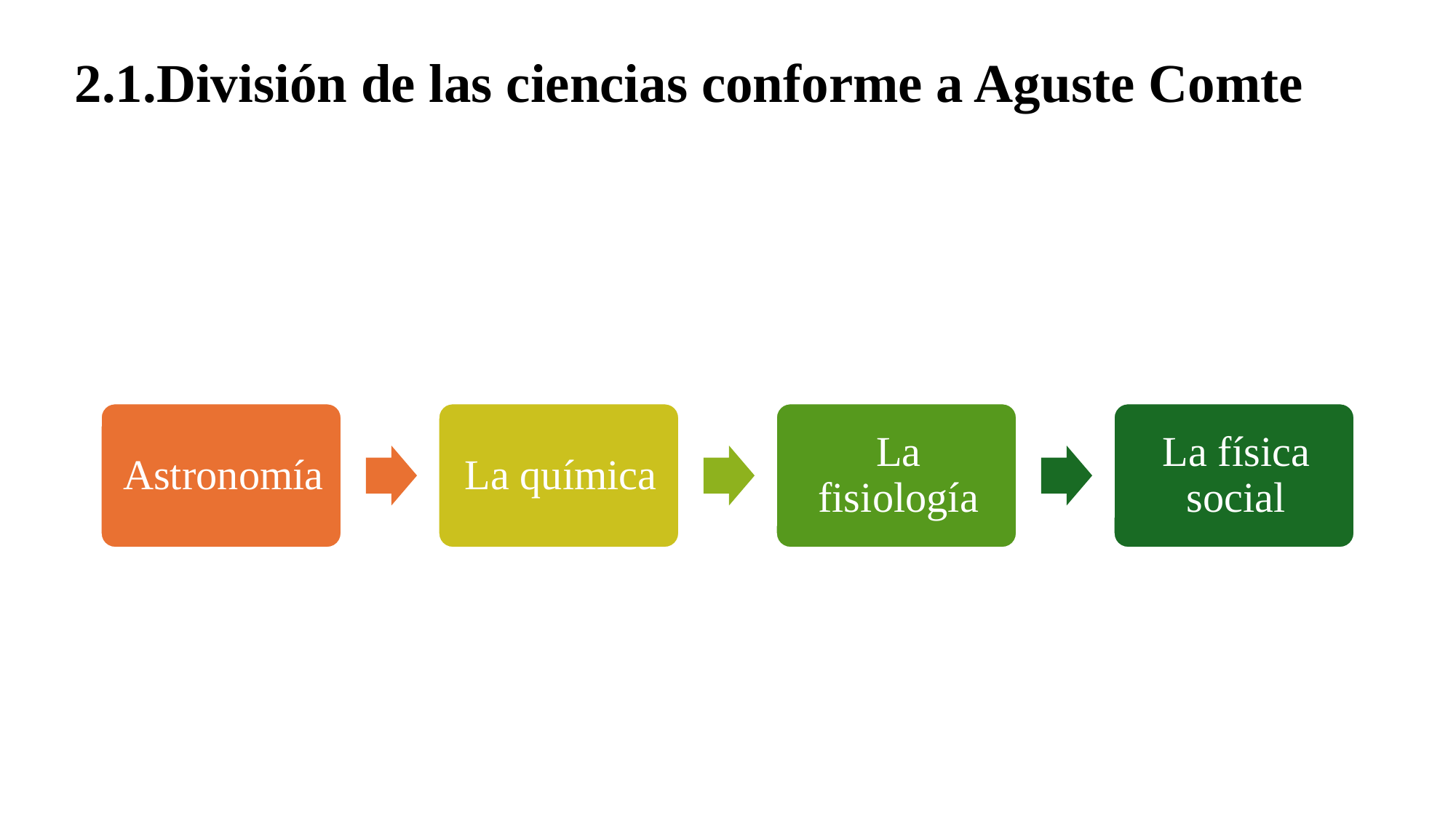

# 2.1.División de las ciencias conforme a Aguste Comte
Astronomía

La química

La fisiología

La física social